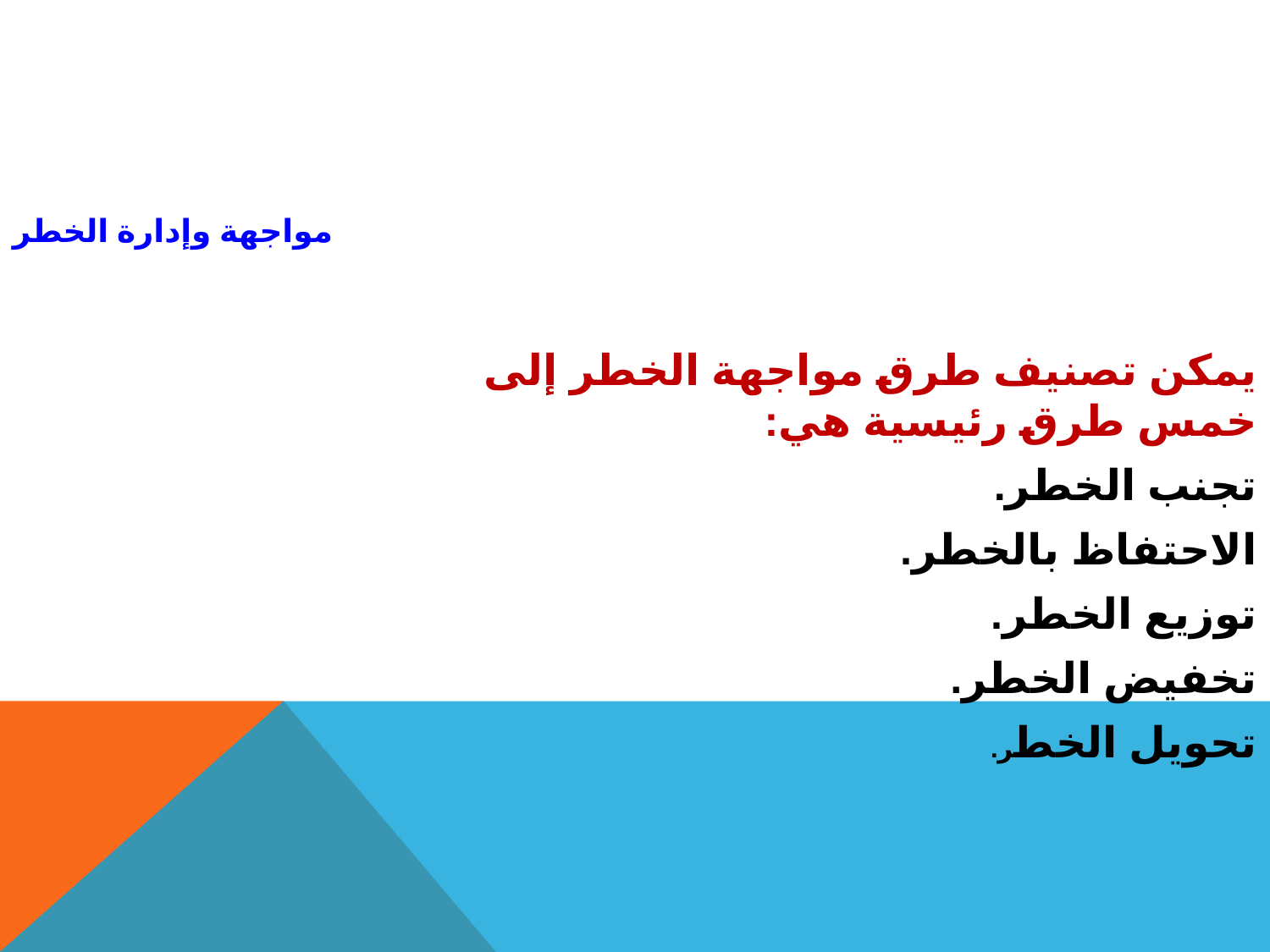

مواجهة وإدارة الخطر
يمكن تصنيف طرق مواجهة الخطر إلى خمس طرق رئيسية هي:
تجنب الخطر.
الاحتفاظ بالخطر.
توزيع الخطر.
تخفيض الخطر.
تحويل الخطر.